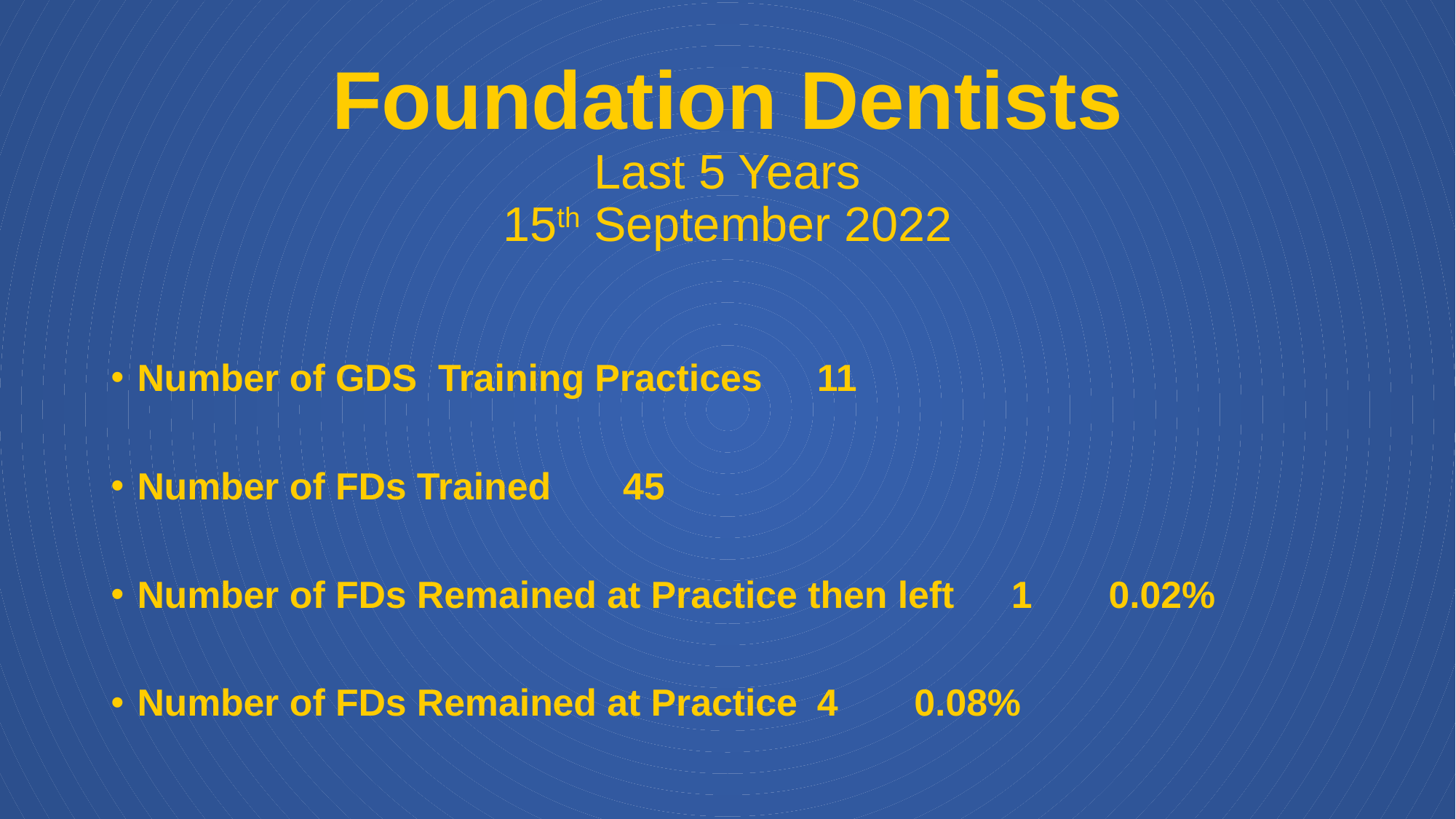

# Foundation Dentists Last 5 Years 15th September 2022

Number of GDS  Training Practices 			11

Number of FDs Trained					45

Number of FDs Remained at Practice then left	1	0.02%

Number of FDs Remained at Practice 			4	0.08%